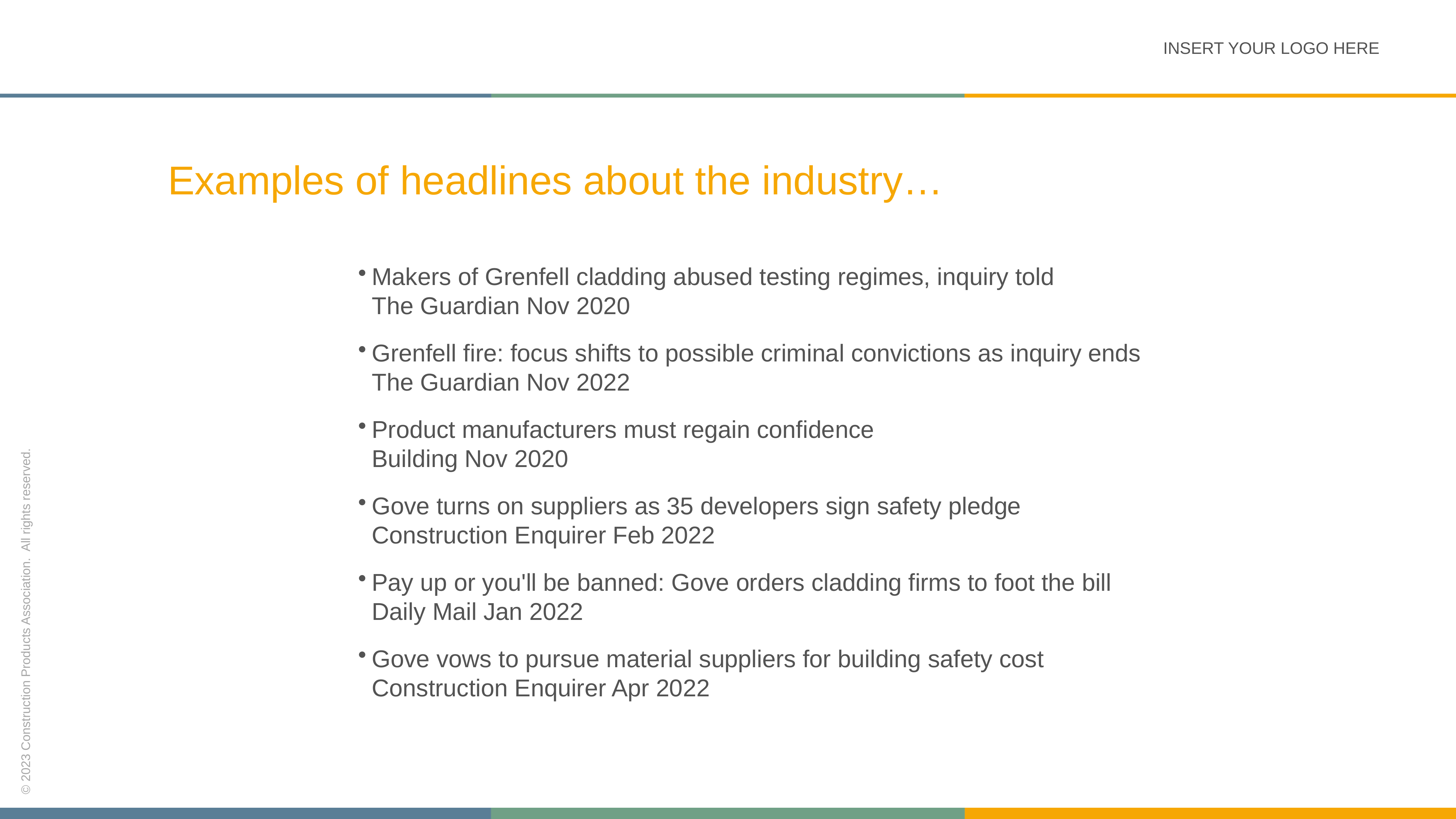

INSERT YOUR LOGO HERE
Examples of headlines about the industry…
Makers of Grenfell cladding abused testing regimes, inquiry told
The Guardian Nov 2020
Grenfell fire: focus shifts to possible criminal convictions as inquiry ends
The Guardian Nov 2022
Product manufacturers must regain confidence
Building Nov 2020
Gove turns on suppliers as 35 developers sign safety pledge
Construction Enquirer Feb 2022
Pay up or you'll be banned: Gove orders cladding firms to foot the bill
Daily Mail Jan 2022
Gove vows to pursue material suppliers for building safety cost
Construction Enquirer Apr 2022